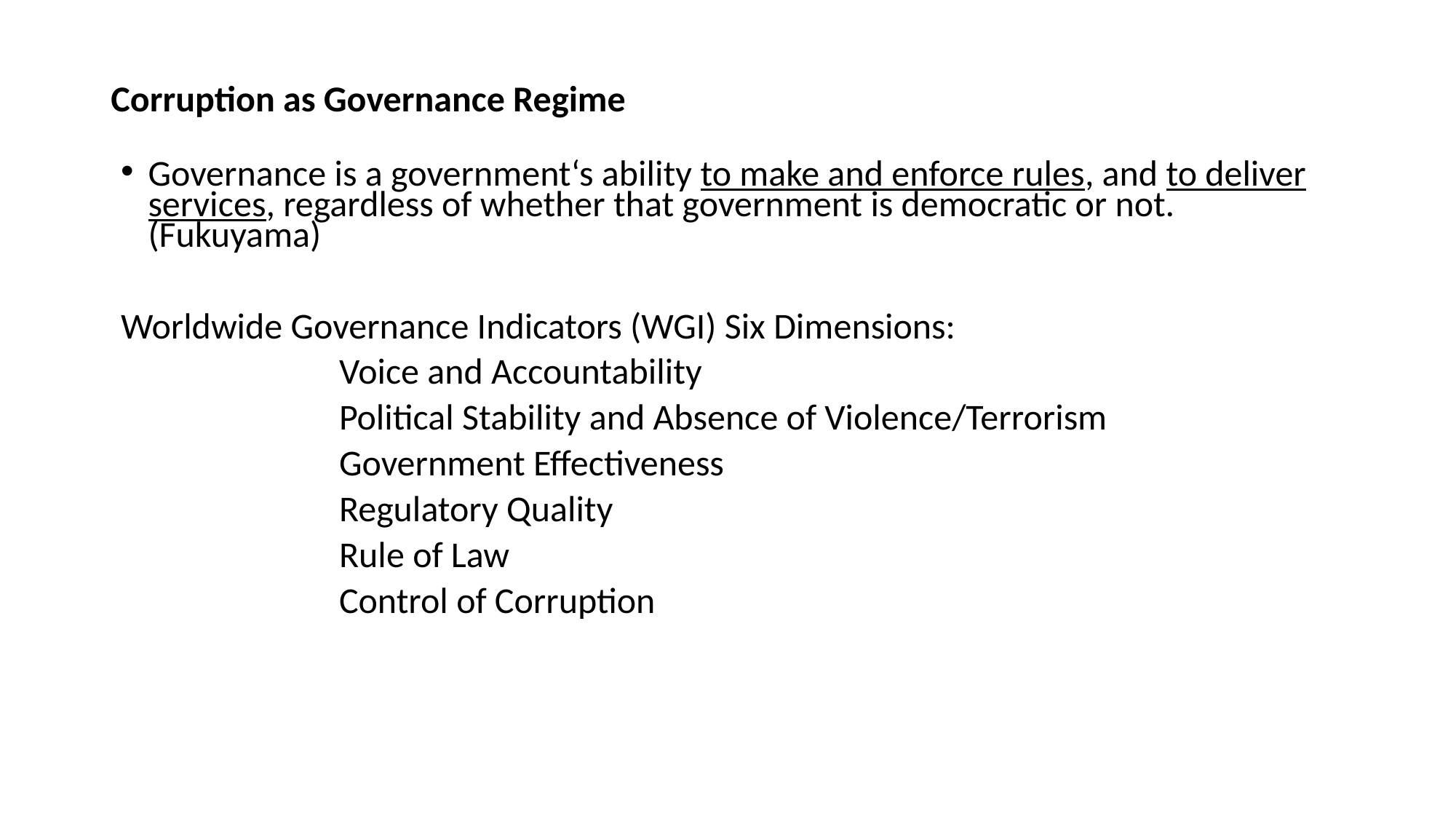

# Corruption as Governance Regime
Governance is a government‘s ability to make and enforce rules, and to deliver services, regardless of whether that government is democratic or not. (Fukuyama)

Worldwide Governance Indicators (WGI) Six Dimensions:
		Voice and Accountability
		Political Stability and Absence of Violence/Terrorism
		Government Effectiveness
		Regulatory Quality
		Rule of Law
		Control of Corruption